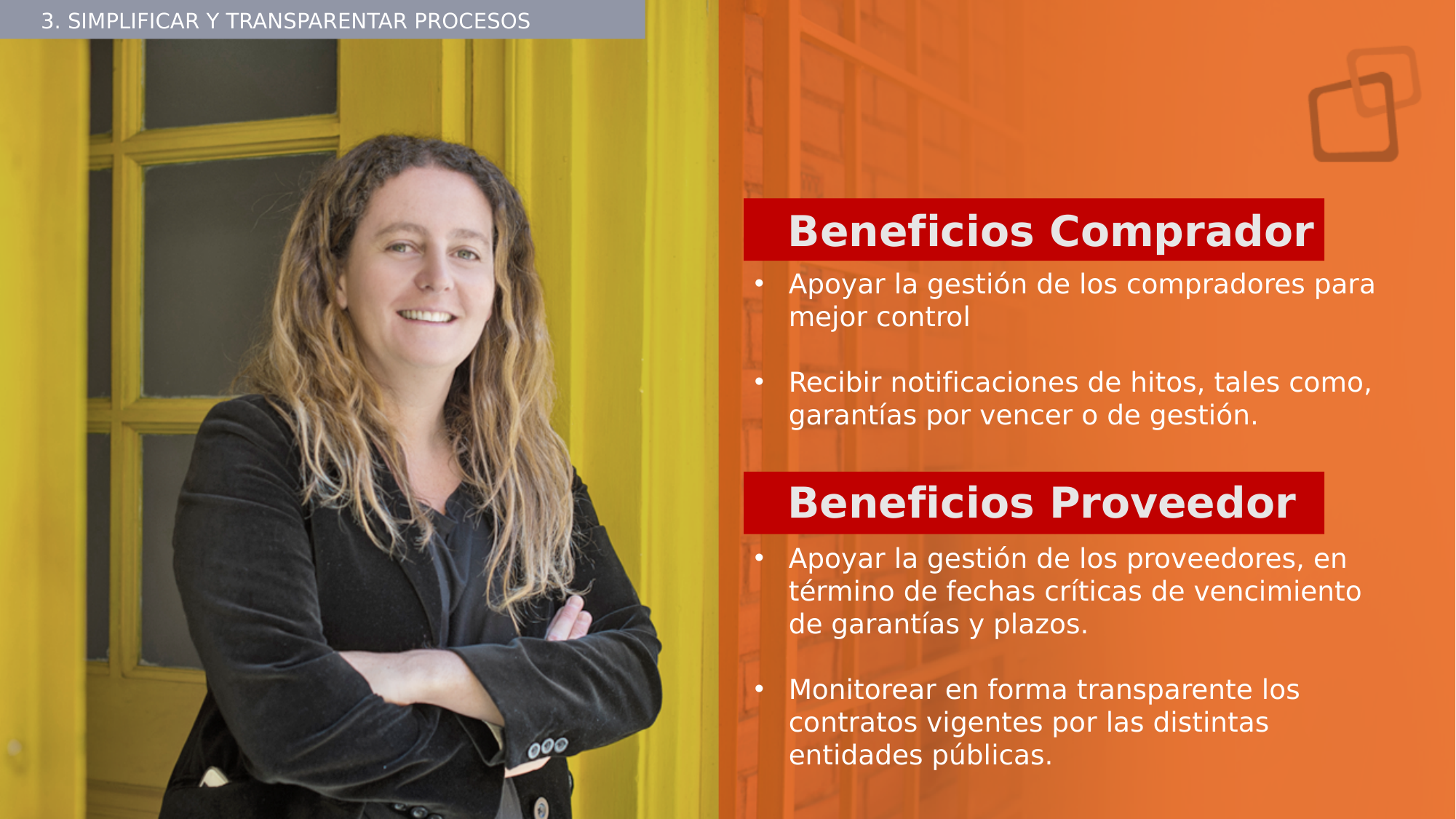

3. SIMPLIFICAR Y TRANSPARENTAR PROCESOS

Beneficios Comprador
Apoyar la gestión de los compradores para mejor control

Recibir notificaciones de hitos, tales como, garantías por vencer o de gestión.

Beneficios Proveedor

Apoyar la gestión de los proveedores, en término de fechas críticas de vencimiento de garantías y plazos.

Monitorear en forma transparente los contratos vigentes por las distintas entidades públicas.